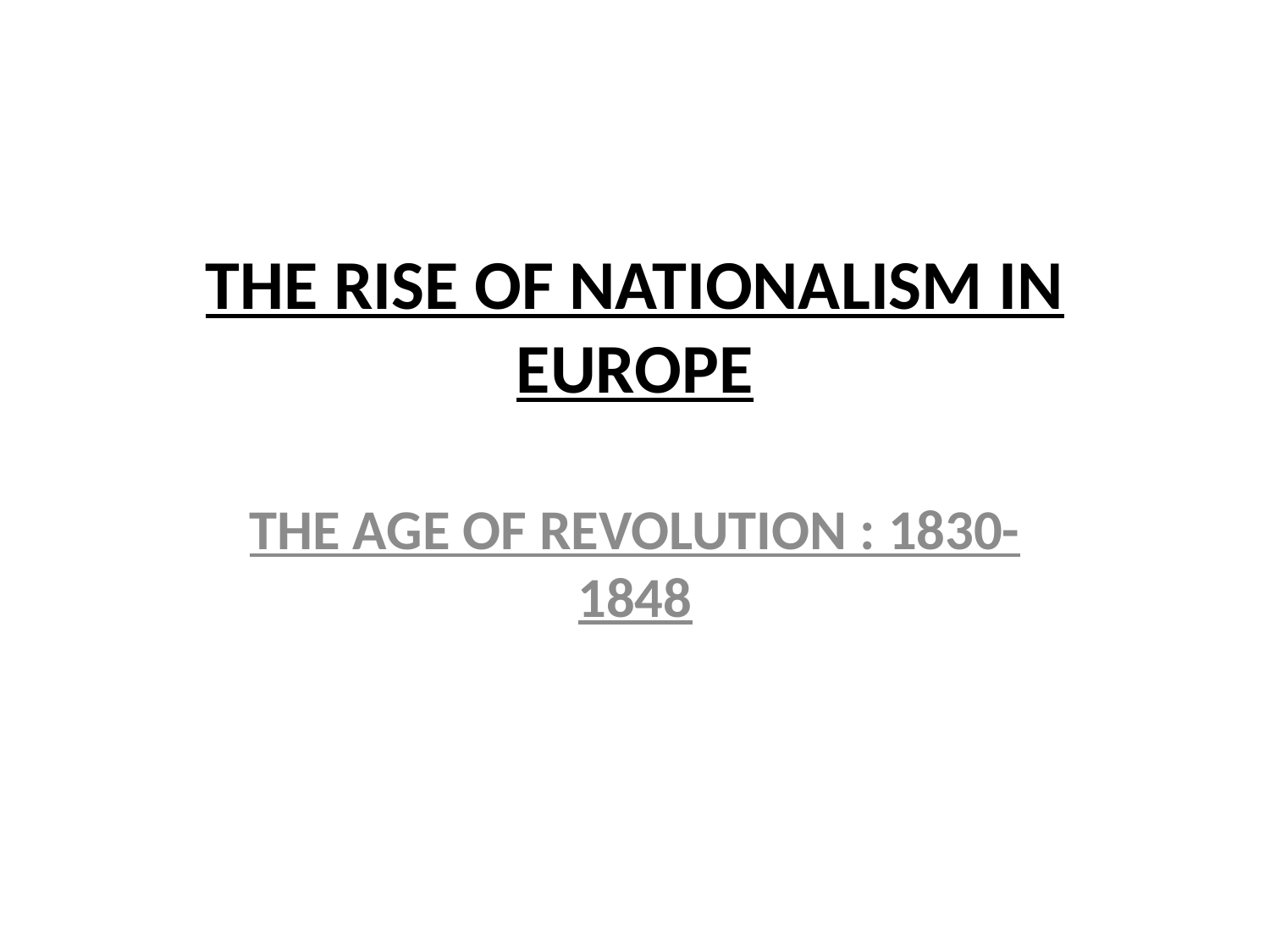

# THE RISE OF NATIONALISM IN EUROPE
THE AGE OF REVOLUTION : 1830-1848